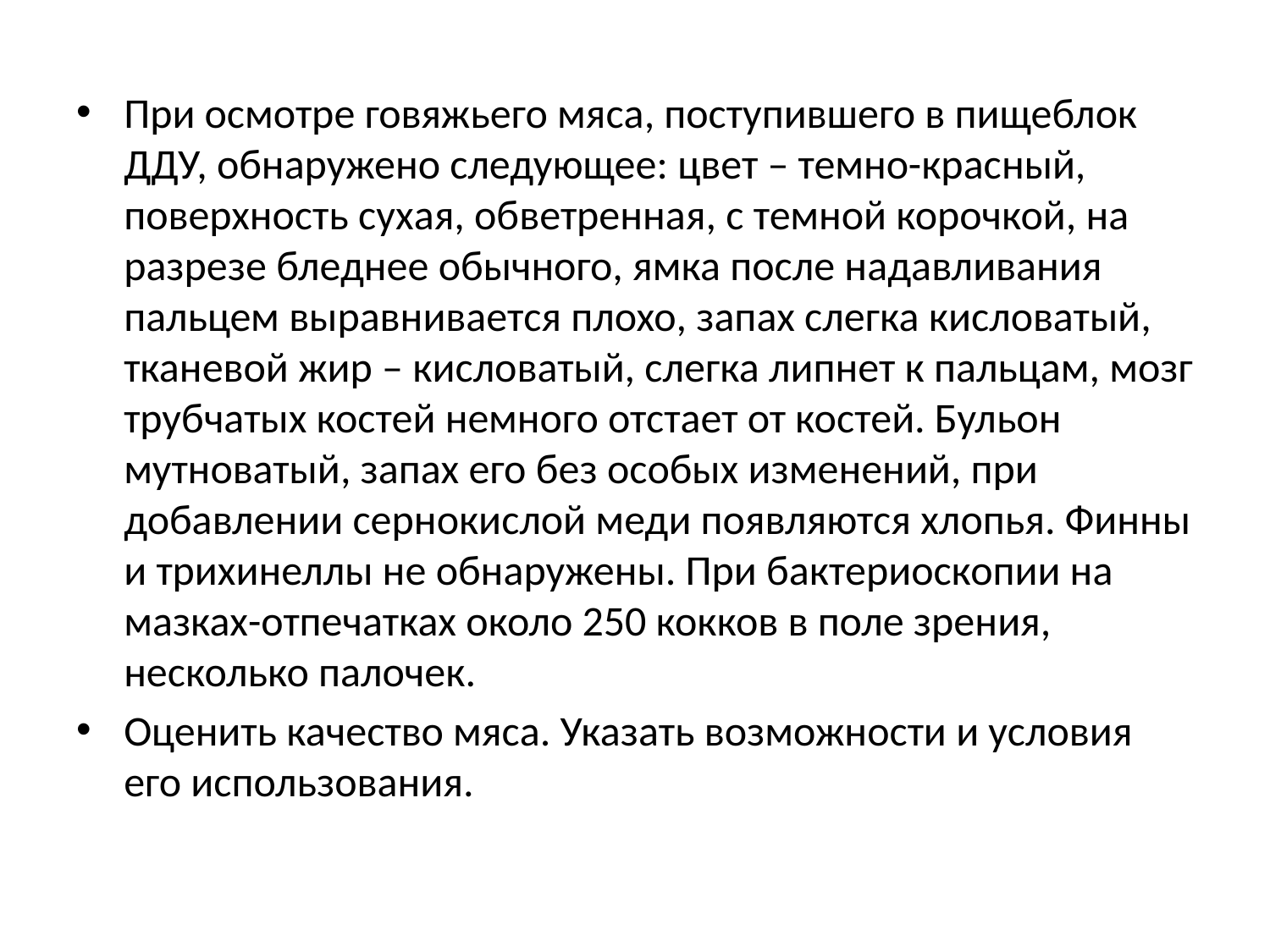

При осмотре говяжьего мяса, поступившего в пищеблок ДДУ, обнаружено следующее: цвет – темно-красный, поверхность сухая, обветренная, с темной корочкой, на разрезе бледнее обычного, ямка после надавливания пальцем выравнивается плохо, запах слегка кисловатый, тканевой жир – кисловатый, слегка липнет к пальцам, мозг трубчатых костей немного отстает от костей. Бульон мутноватый, запах его без особых изменений, при добавлении сернокислой меди появляются хлопья. Финны и трихинеллы не обнаружены. При бактериоскопии на мазках-отпечатках около 250 кокков в поле зрения, несколько палочек.
Оценить качество мяса. Указать возможности и условия его использования.